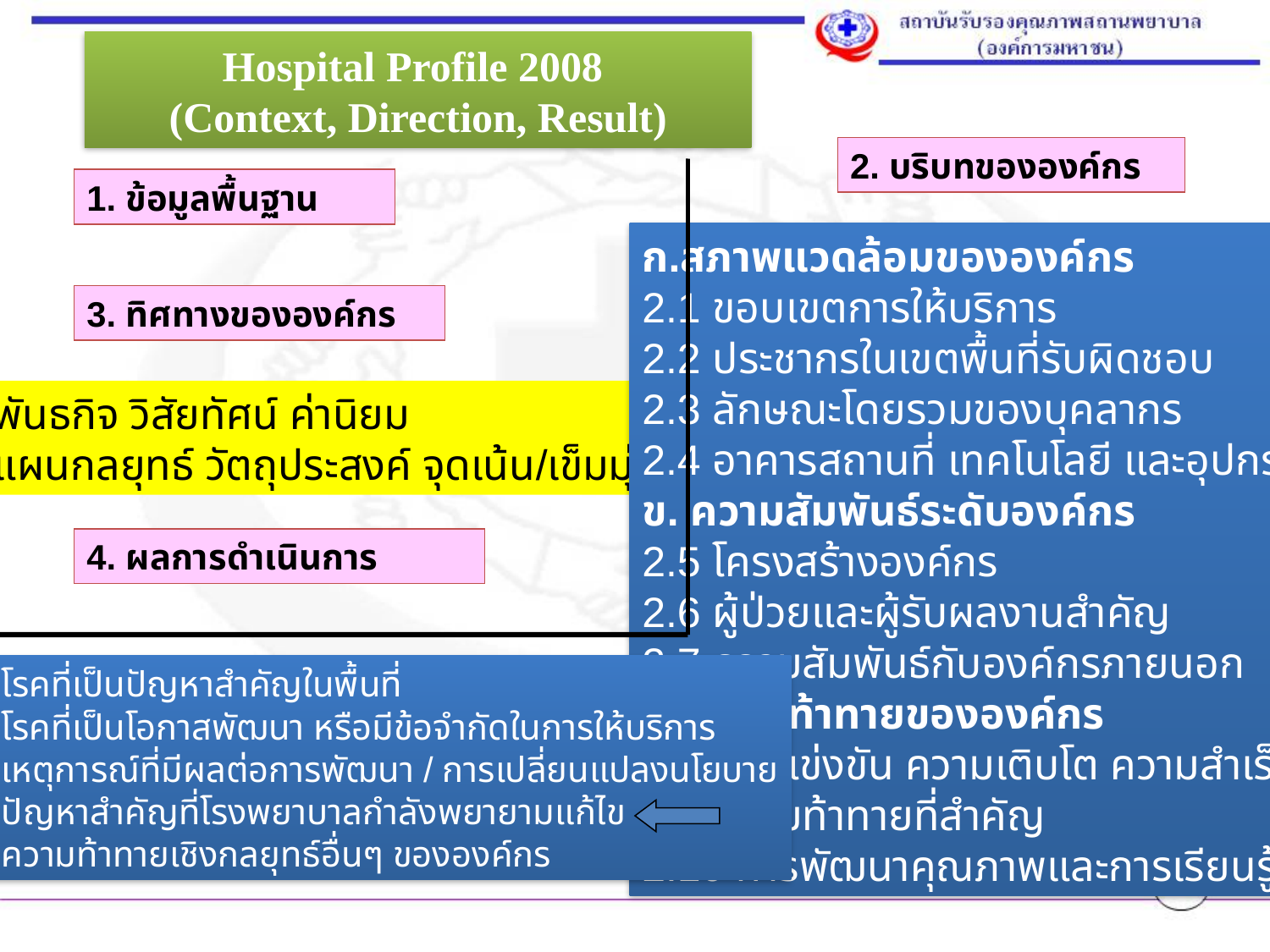

# Hospital Profile 2008 (Context, Direction, Result)
2. บริบทขององค์กร

1. ข้อมูลพื้นฐาน
ก.สภาพแวดล้อมขององค์กร
2.1 ขอบเขตการให้บริการ
2.2 ประชากรในเขตพื้นที่รับผิดชอบ
2.3 ลักษณะโดยรวมของบุคลากร
2.4 อาคารสถานที่ เทคโนโลยี และอุปกรณ์
ข. ความสัมพันธ์ระดับองค์กร
2.5 โครงสร้างองค์กร
2.6 ผู้ป่วยและผู้รับผลงานสำคัญ
2.7 ความสัมพันธ์กับองค์กรภายนอก
ค. ความท้าทายขององค์กร
2.8 การแข่งขัน ความเติบโต ความสำเร็จ
2.9 ความท้าทายที่สำคัญ
2.10 การพัฒนาคุณภาพและการเรียนรู้
3. ทิศทางขององค์กร
พันธกิจ วิสัยทัศน์ ค่านิยม
แผนกลยุทธ์ วัตถุประสงค์ จุดเน้น/เข็มมุ่ง
4. ผลการดำเนินการ

(1) โรคที่เป็นปัญหาสำคัญในพื้นที่
(2) โรคที่เป็นโอกาสพัฒนา หรือมีข้อจำกัดในการให้บริการ
(3) เหตุการณ์ที่มีผลต่อการพัฒนา / การเปลี่ยนแปลงนโยบาย
(4) ปัญหาสำคัญที่โรงพยาบาลกำลังพยายามแก้ไข
(5) ความท้าทายเชิงกลยุทธ์อื่นๆ ขององค์กร